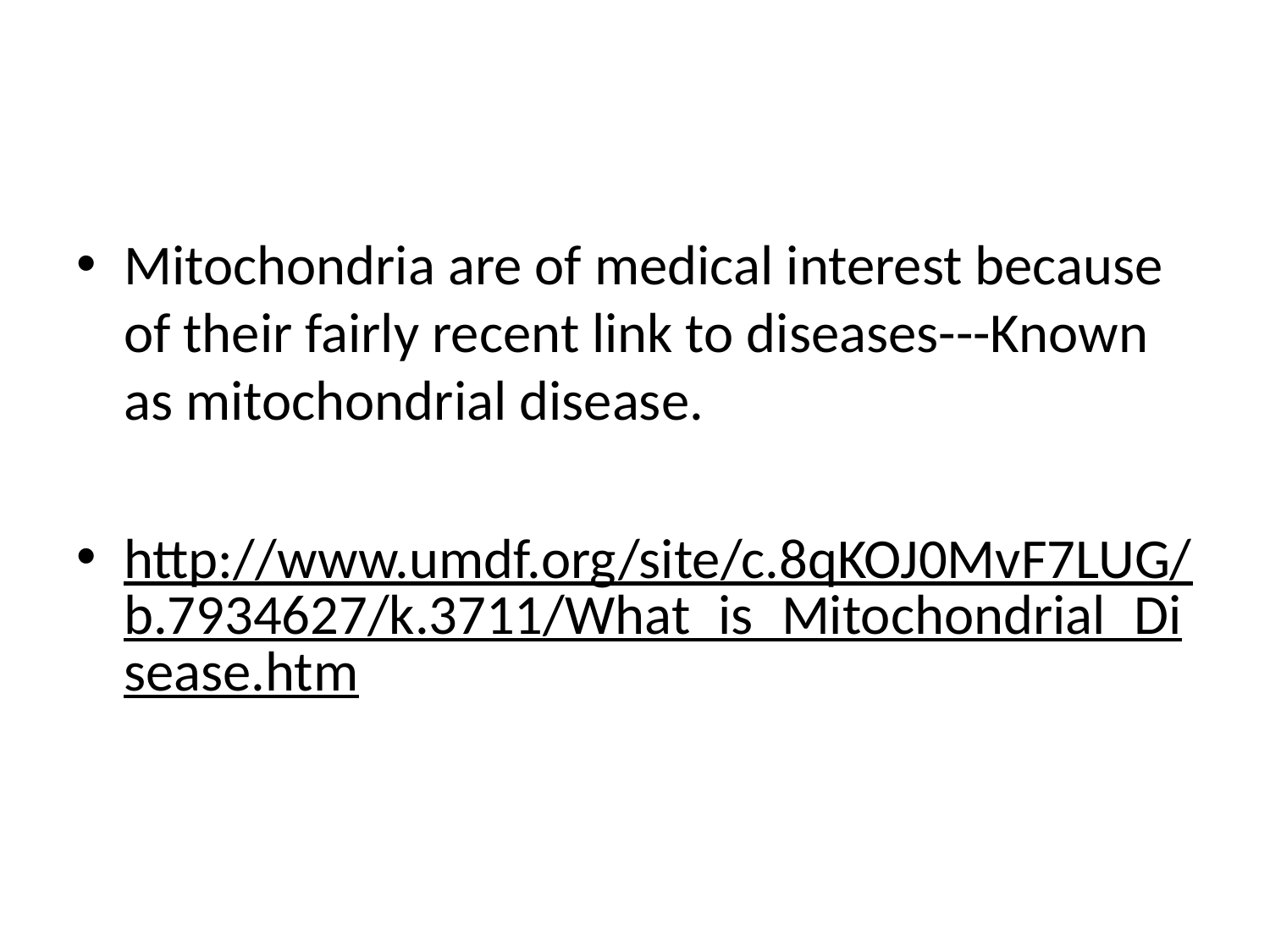

#
Mitochondria are of medical interest because of their fairly recent link to diseases---Known as mitochondrial disease.

http://www.umdf.org/site/c.8qKOJ0MvF7LUG/b.7934627/k.3711/What_is_Mitochondrial_Disease.htm